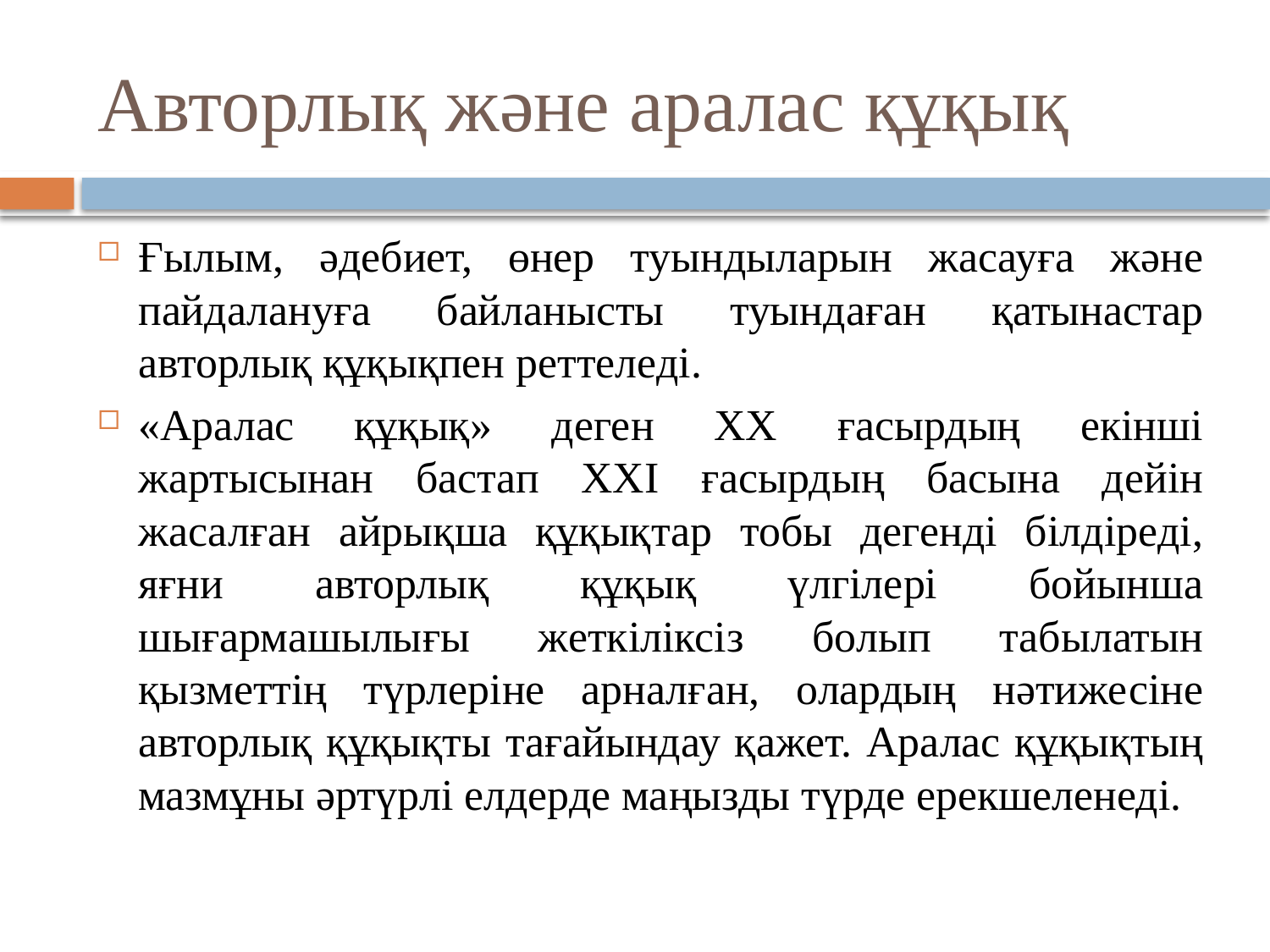

# Авторлық және аралас құқық
Ғылым, әдебиет, өнер туындыларын жасауға және пайдалануға байланысты туындаған қатынастар авторлық құқықпен реттеледі.
«Аралас құқық» деген XX ғасырдың екінші жартысынан бастап XXI ғасырдың басына дейін жасалған айрықша құқықтар тобы дегенді білдіреді, яғни авторлық құқық үлгілері бойынша шығармашылығы жеткіліксіз болып табылатын қызметтің түрлеріне арналған, олардың нәтижесіне авторлық құқықты тағайындау қажет. Аралас құқықтың мазмұны әртүрлі елдерде маңызды түрде ерекшеленеді.